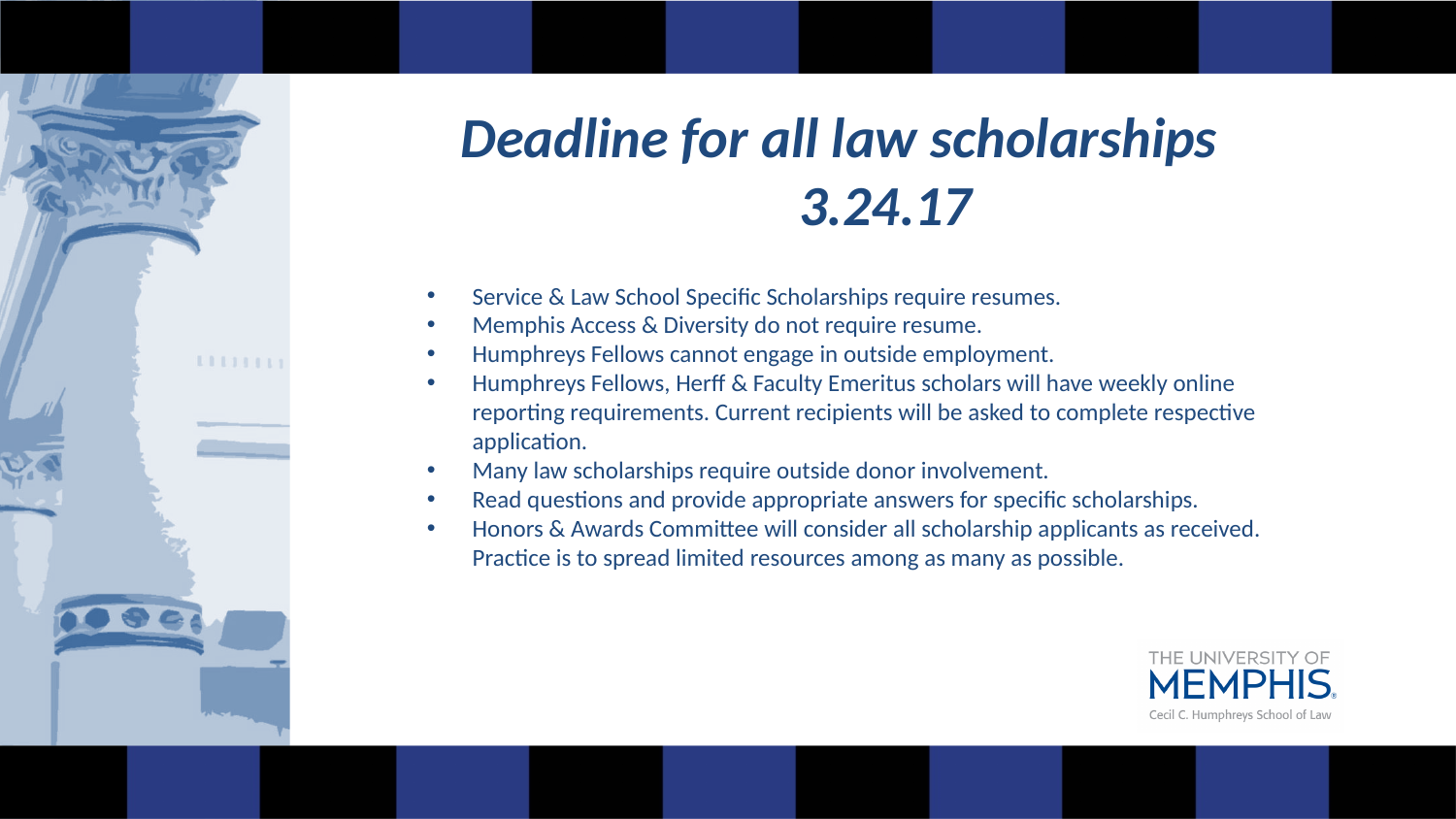

Deadline for all law scholarships    3.24.17

Service & Law School Specific Scholarships require resumes.
Memphis Access & Diversity do not require resume.
Humphreys Fellows cannot engage in outside employment.
Humphreys Fellows, Herff & Faculty Emeritus scholars will have weekly online reporting requirements. Current recipients will be asked to complete respective application.
Many law scholarships require outside donor involvement.
Read questions and provide appropriate answers for specific scholarships.
Honors & Awards Committee will consider all scholarship applicants as received. Practice is to spread limited resources among as many as possible.